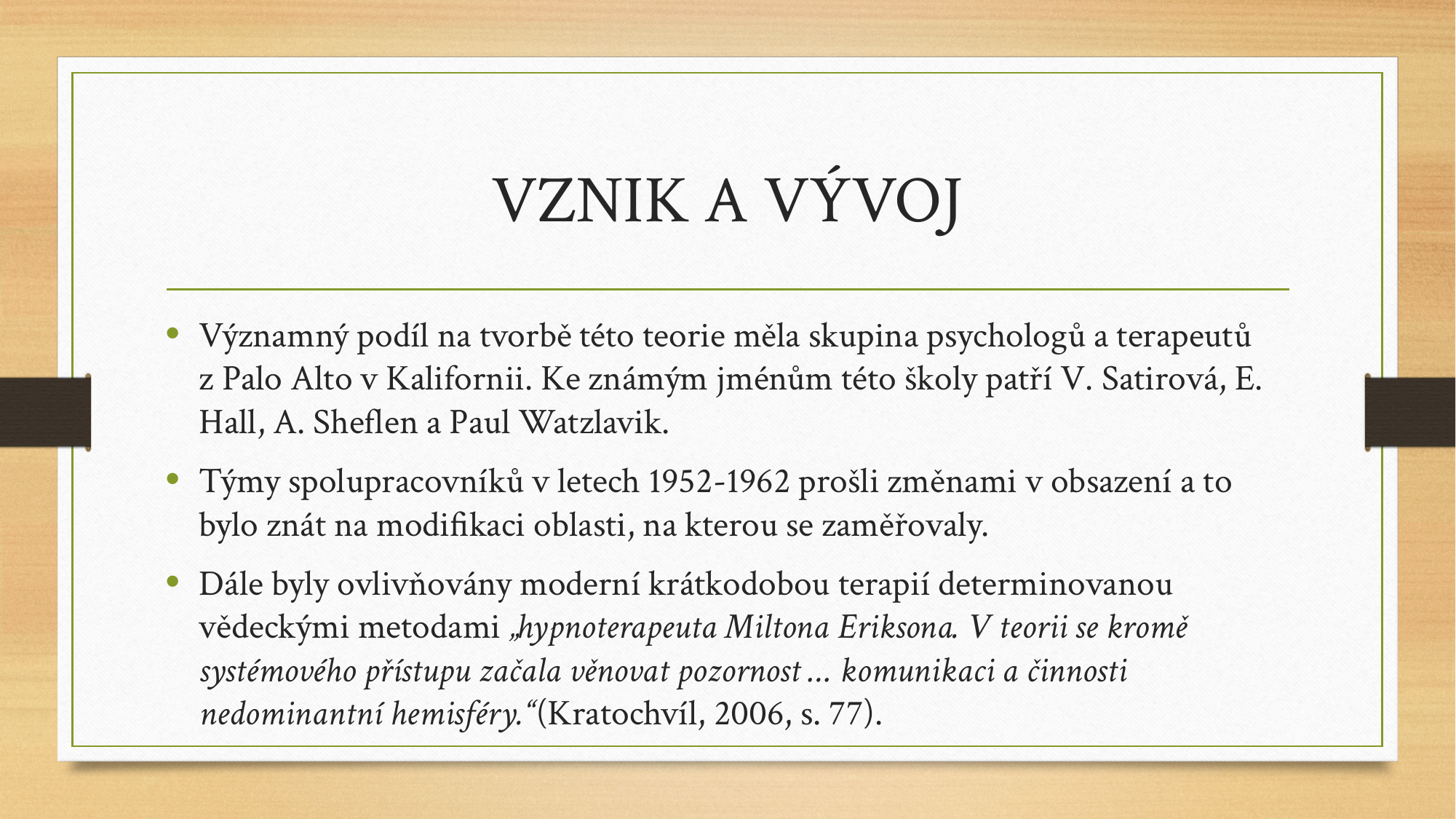

# Vznik a vývoj
Významný podíl na tvorbě této teorie měla skupina psychologů a terapeutů z Palo Alto v Kalifornii. Ke známým jménům této školy patří V. Satirová, E. Hall, A. Sheflen a Paul Watzlavik.
Týmy spolupracovníků v letech 1952-1962 prošli změnami v obsazení a to bylo znát na modifikaci oblasti, na kterou se zaměřovaly.
Dále byly ovlivňovány moderní krátkodobou terapií determinovanou vědeckými metodami „hypnoterapeuta Miltona Eriksona. V teorii se kromě systémového přístupu začala věnovat pozornost … komunikaci a činnosti nedominantní hemisféry.“(Kratochvíl, 2006, s. 77).